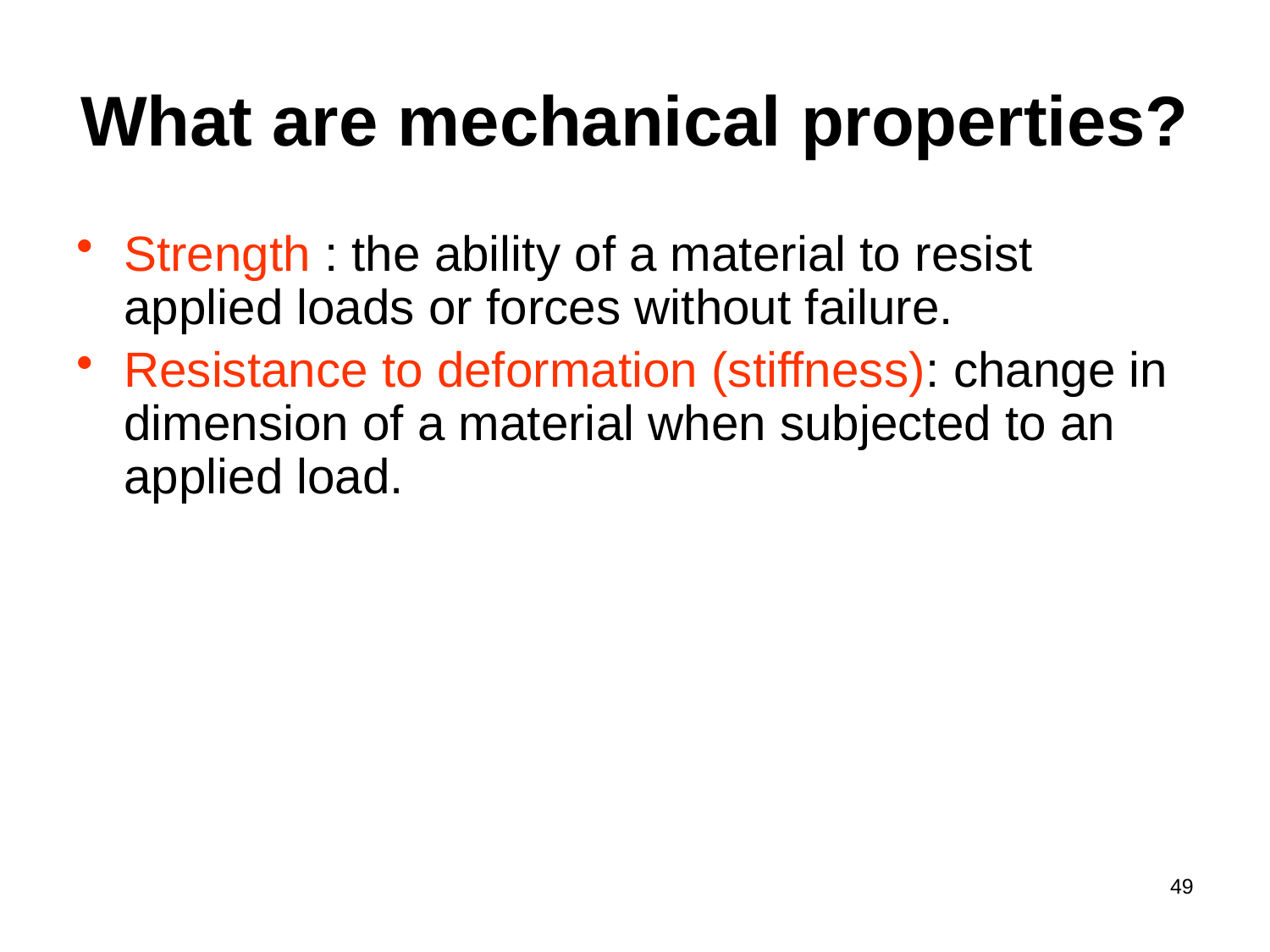

# What are mechanical properties?
Strength : the ability of a material to resist applied loads or forces without failure.
Resistance to deformation (stiffness): change in dimension of a material when subjected to an applied load.
49